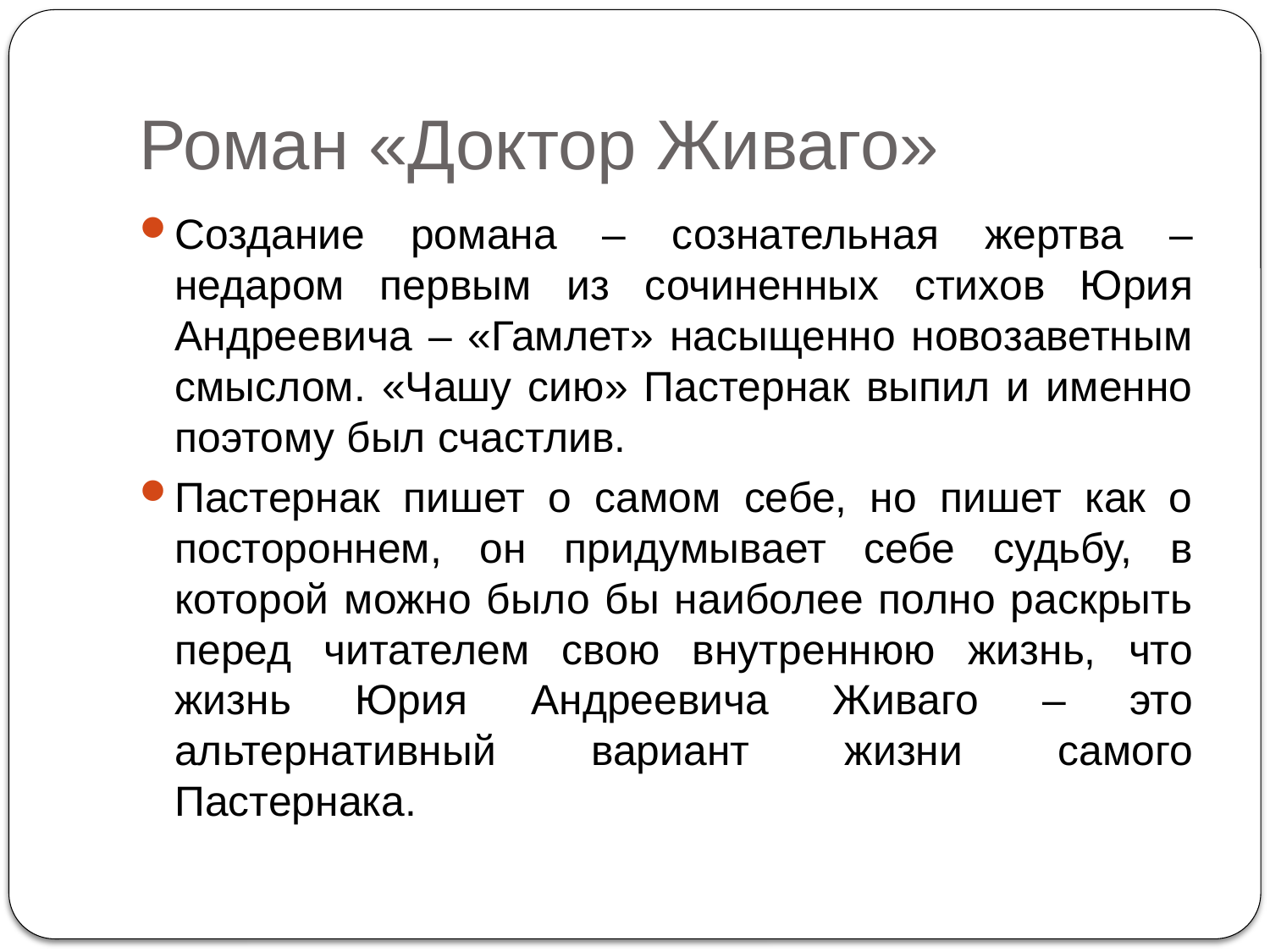

# Роман «Доктор Живаго»
Создание романа – сознательная жертва – недаром первым из сочиненных стихов Юрия Андреевича – «Гамлет» насыщенно новозаветным смыслом. «Чашу сию» Пастернак выпил и именно поэтому был счастлив.
Пастернак пишет о самом себе, но пишет как о постороннем, он придумывает себе судьбу, в которой можно было бы наиболее полно раскрыть перед читателем свою внутреннюю жизнь, что жизнь Юрия Андреевича Живаго – это альтернативный вариант жизни самого Пастернака.